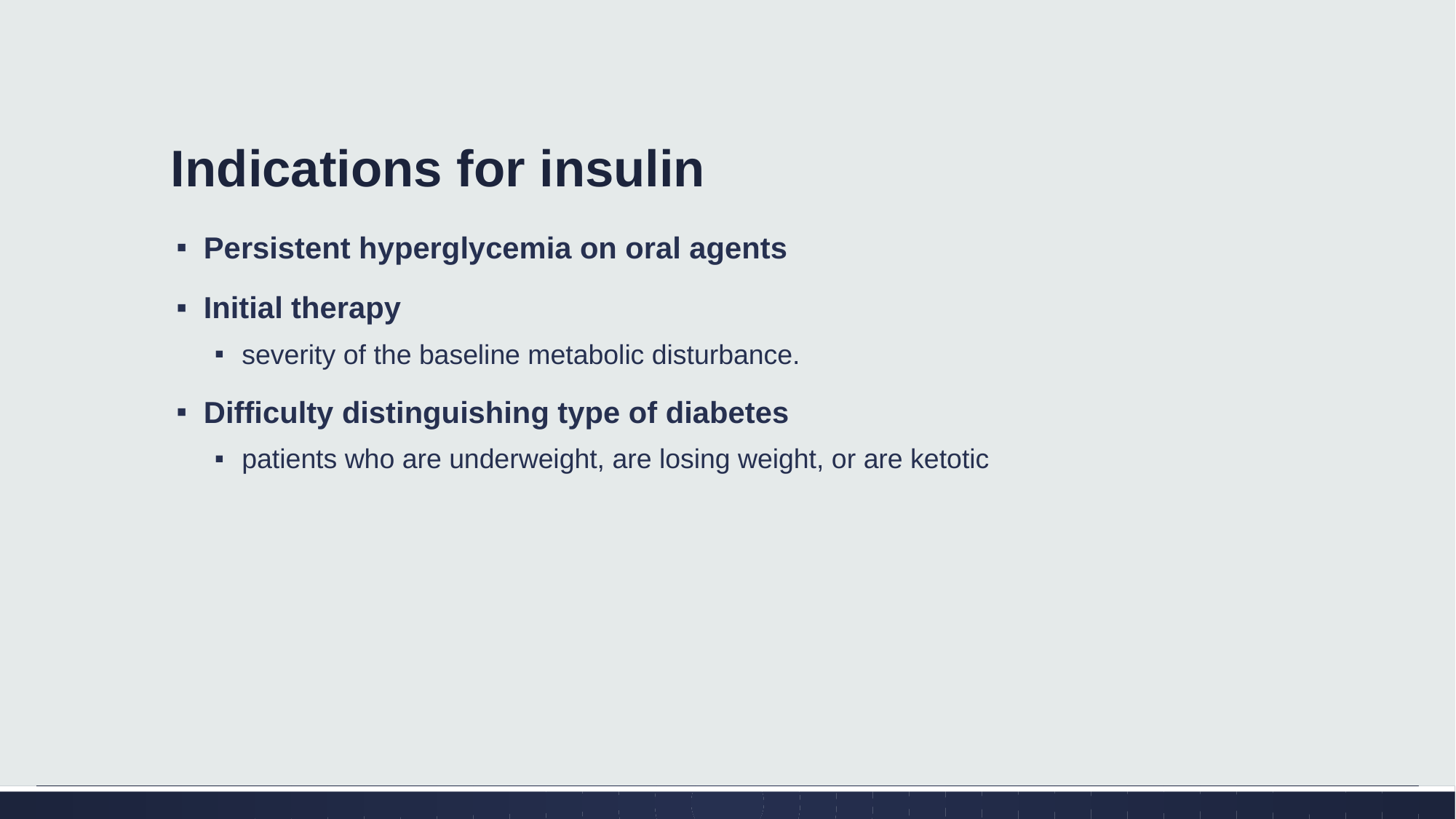

# Indications for insulin
Persistent hyperglycemia on oral agents
Initial therapy
severity of the baseline metabolic disturbance.
Difficulty distinguishing type of diabetes
patients who are underweight, are losing weight, or are ketotic